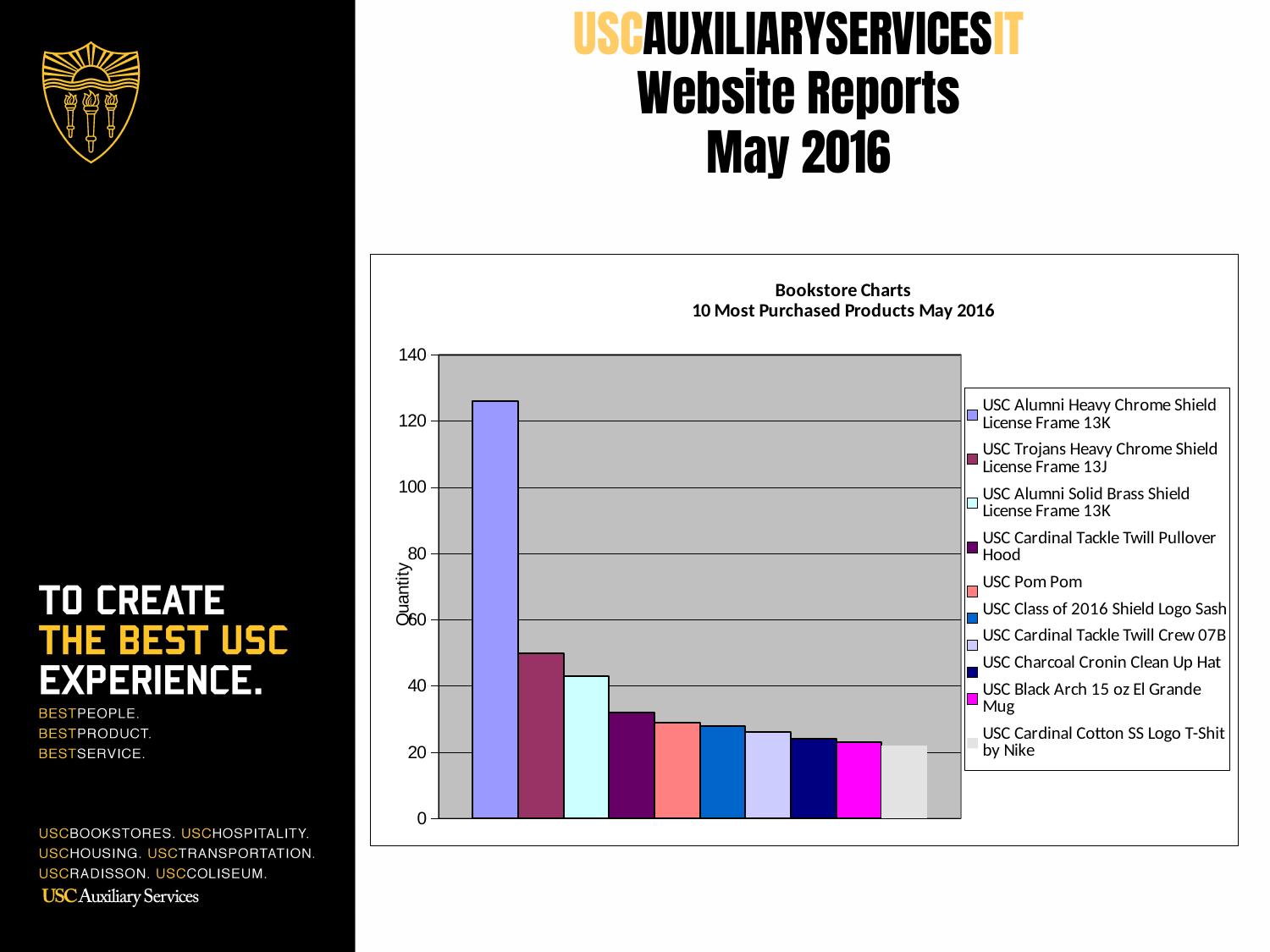

USCAUXILIARYSERVICESIT
Website Reports
May 2016

### Chart: Bookstore Charts
10 Most Purchased Products May 2016

| Category | USC Alumni Heavy Chrome Shield License Frame 13K | USC Trojans Heavy Chrome Shield License Frame 13J | USC Alumni Solid Brass Shield License Frame 13K | USC Cardinal Tackle Twill Pullover Hood | USC Pom Pom | USC Class of 2016 Shield Logo Sash | USC Cardinal Tackle Twill Crew 07B | USC Charcoal Cronin Clean Up Hat | USC Black Arch 15 oz El Grande Mug | USC Cardinal Cotton SS Logo T-Shit by Nike |
|---|---|---|---|---|---|---|---|---|---|---|
| Quantity | 126.0 | 50.0 | 43.0 | 32.0 | 29.0 | 28.0 | 26.0 | 24.0 | 23.0 | 22.0 |